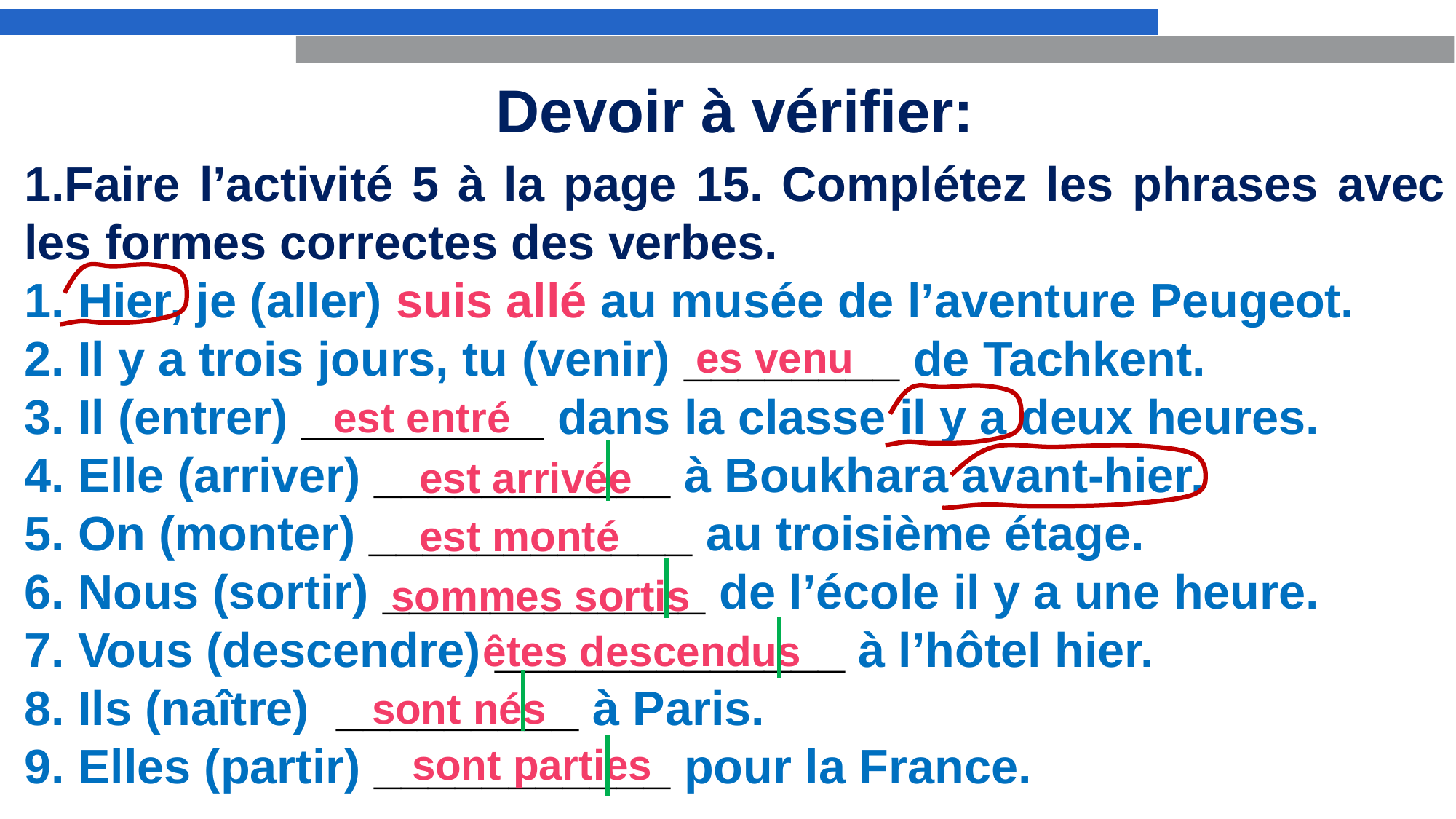

Devoir à vérifier:
1.Faire l’activité 5 à la page 15. Complétez les phrases avec les formes correctes des verbes.
1. Hier, je (aller) suis allé au musée de l’aventure Peugeot.
2. Il y a trois jours, tu (venir) ________ de Tachkent.
3. Il (entrer) _________ dans la classe il y a deux heures.
4. Elle (arriver) ___________ à Boukhara avant-hier.
5. On (monter) ____________ au troisième étage.
6. Nous (sortir) ____________ de l’école il y a une heure.
7. Vous (descendre) _____________ à l’hôtel hier.
8. Ils (naître)  _________ à Paris.
9. Elles (partir) ___________ pour la France.

 es venu

est entré
est arrivée

est monté
sommes sortis
êtes descendus
 sont nés
sont parties